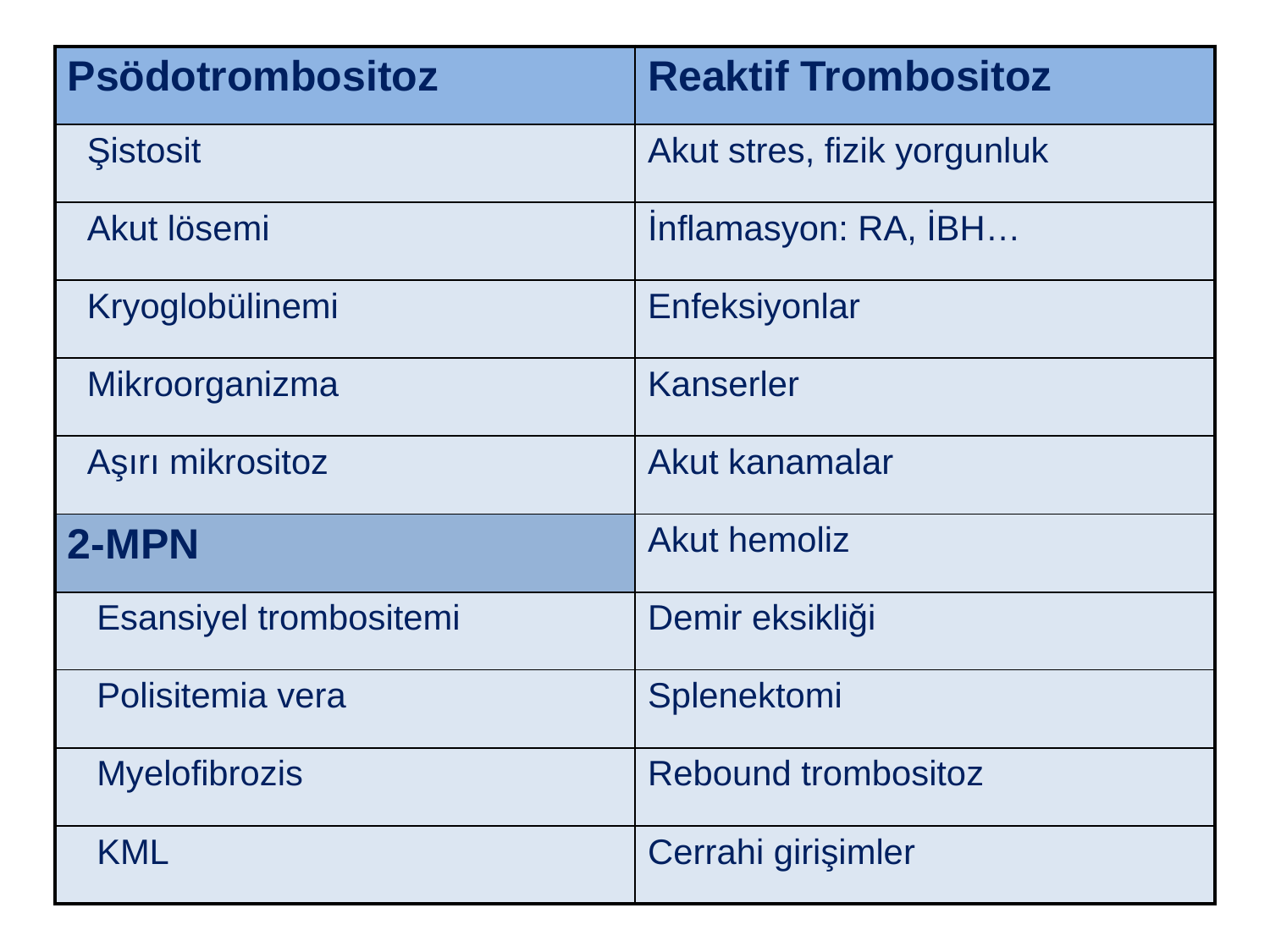

| Psödotrombositoz | Reaktif Trombositoz |
| --- | --- |
| Şistosit | Akut stres, fizik yorgunluk |
| Akut lösemi | İnflamasyon: RA, İBH… |
| Kryoglobülinemi | Enfeksiyonlar |
| Mikroorganizma | Kanserler |
| Aşırı mikrositoz | Akut kanamalar |
| 2-MPN | Akut hemoliz |
| Esansiyel trombositemi | Demir eksikliği |
| Polisitemia vera | Splenektomi |
| Myelofibrozis | Rebound trombositoz |
| KML | Cerrahi girişimler |